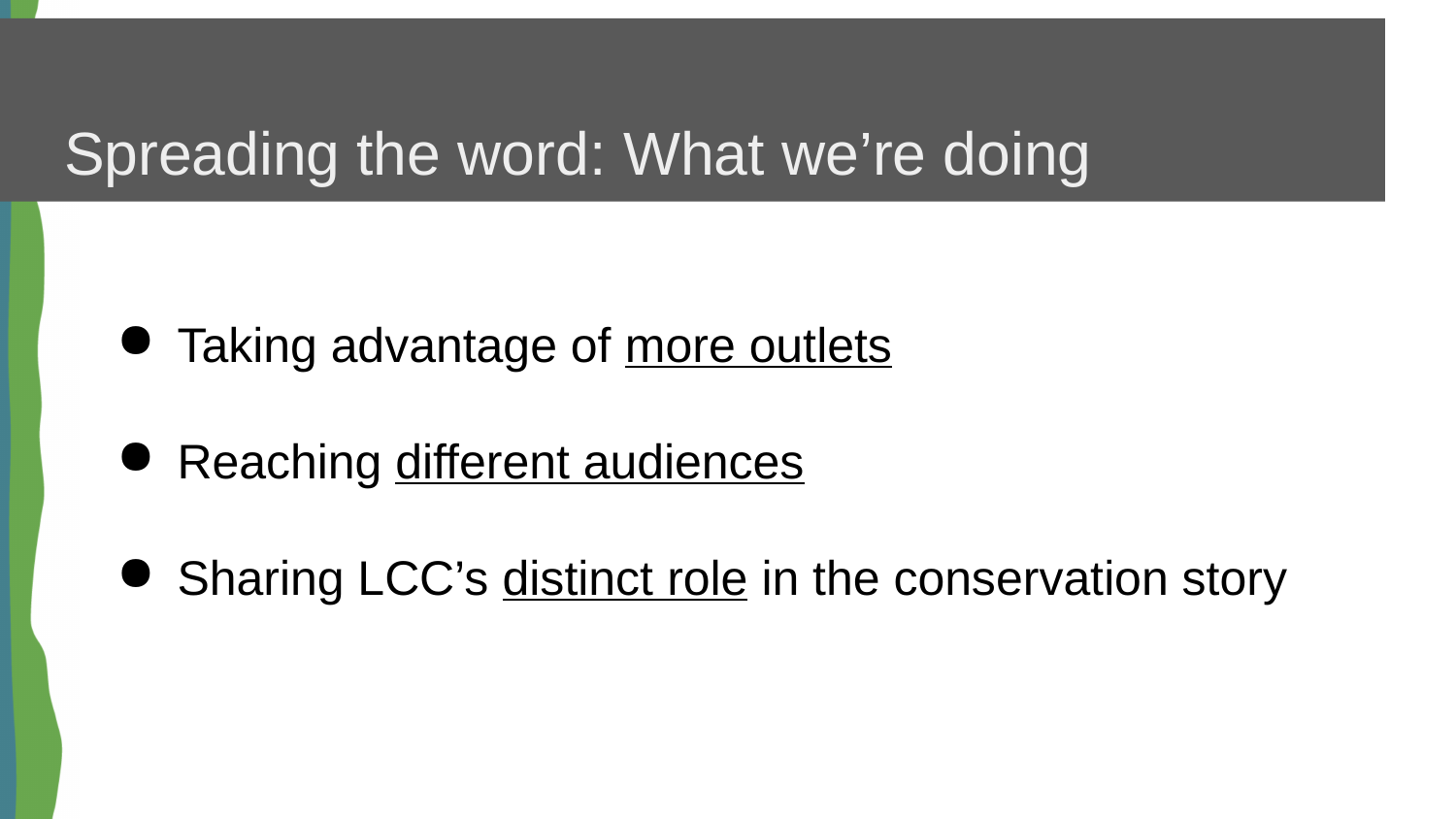

# Spreading the word: What we’re doing

Taking advantage of more outlets

Reaching different audiences

Sharing LCC’s distinct role in the conservation story